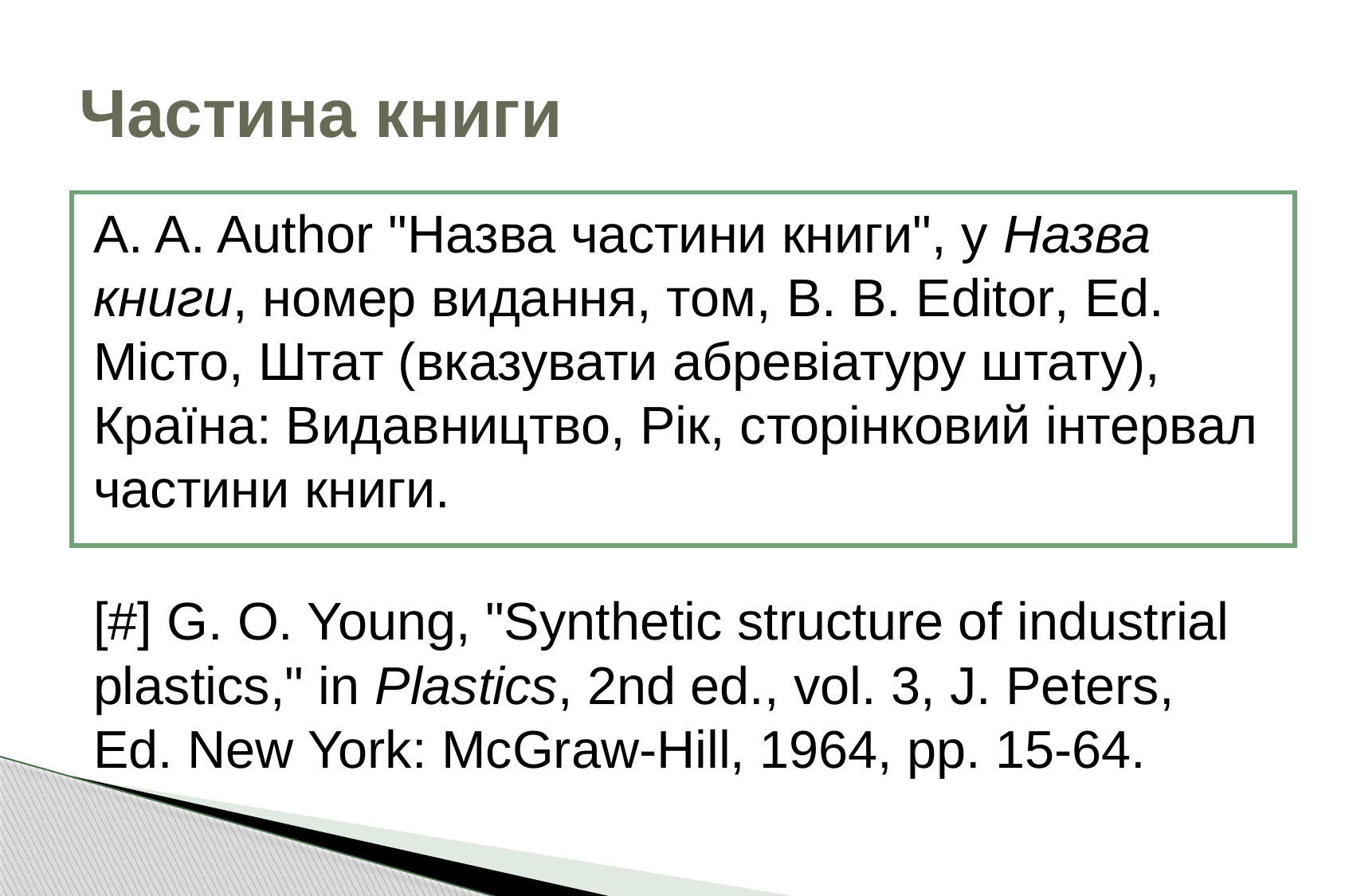

# Частина книги
|  |
| --- |
A. A. Author "Назва частини книги", у Назва книги, номер видання, том, B. B. Editor, Ed. Місто, Штат (вказувати абревіатуру штату), Країна: Видавництво, Рік, сторінковий інтервал частини книги.

[#] G. O. Young, "Synthetic structure of industrial plastics," in Plastics, 2nd ed., vol. 3, J. Peters, Ed. New York: McGraw-Hill, 1964, pp. 15-64.